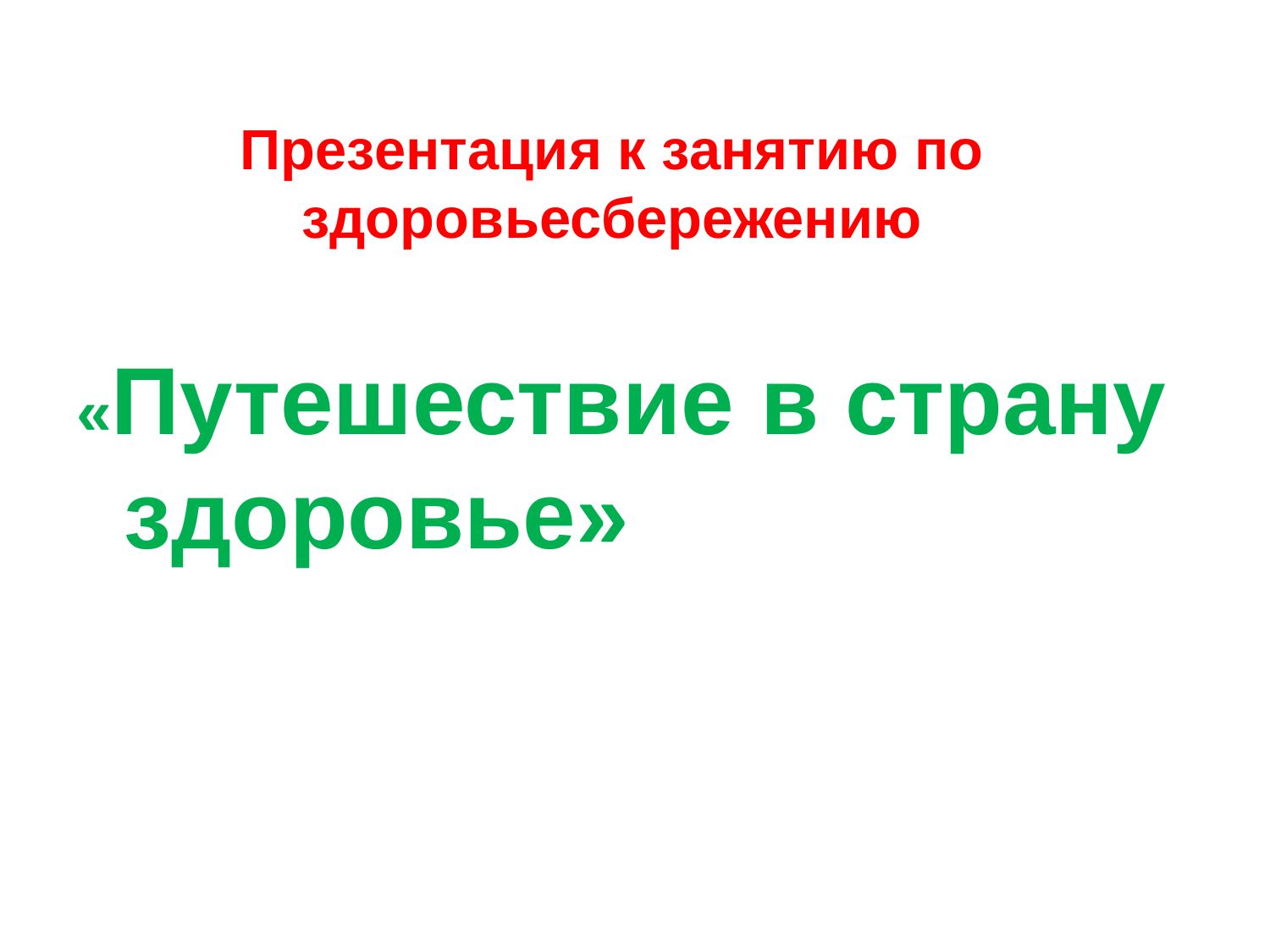

# Презентация к занятию по здоровьесбережению

«Путешествие в страну здоровье»